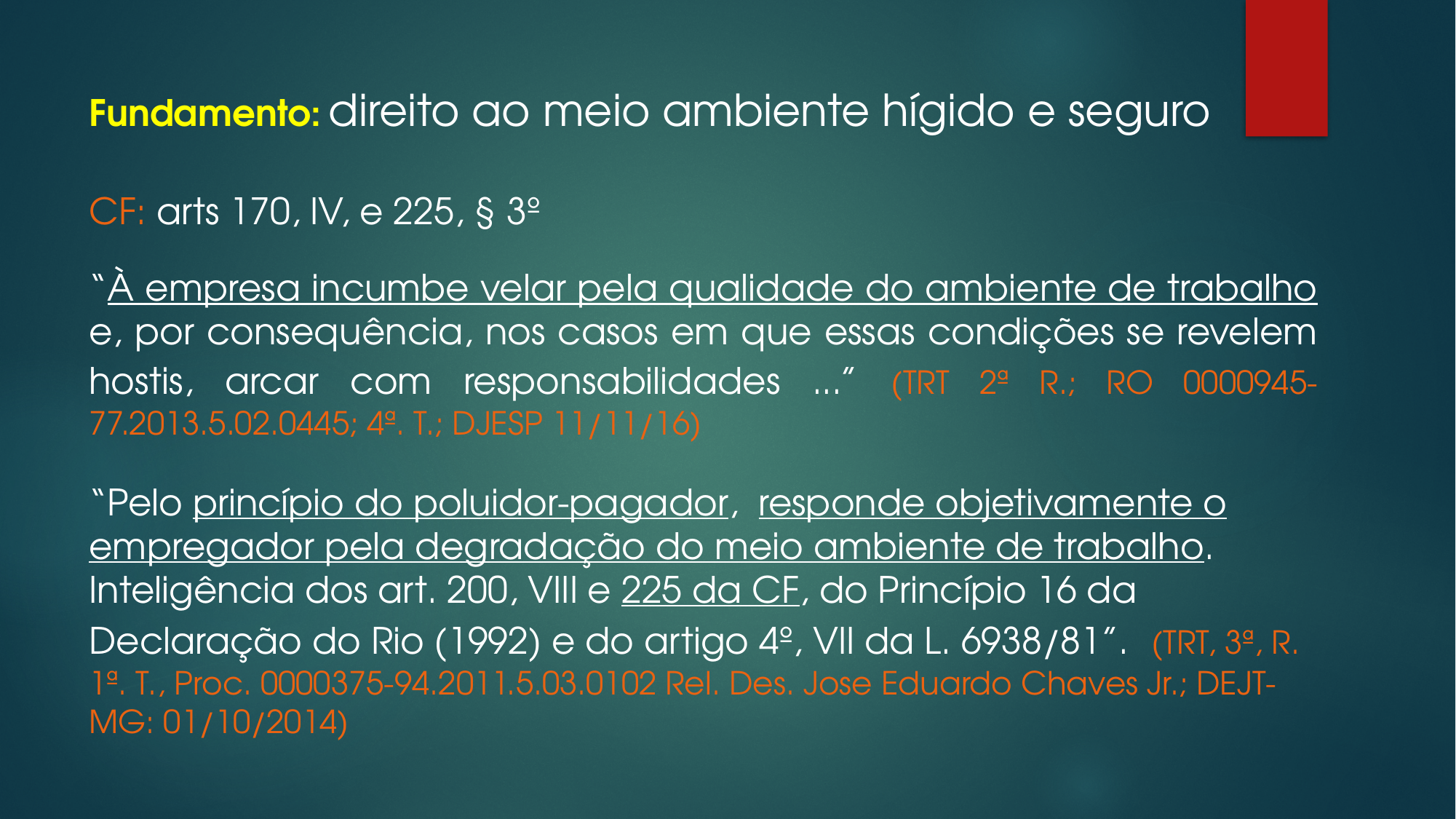

Fundamento: direito ao meio ambiente hígido e seguro

CF: arts 170, IV, e 225, § 3º

“À empresa incumbe velar pela qualidade do ambiente de trabalho e, por consequência, nos casos em que essas condições se revelem hostis, arcar com responsabilidades ...” (TRT 2ª R.; RO 0000945-77.2013.5.02.0445; 4ª. T.; DJESP 11/11/16)

“Pelo princípio do poluidor-pagador,  responde objetivamente o empregador pela degradação do meio ambiente de trabalho. Inteligência dos art. 200, VIII e 225 da CF, do Princípio 16 da Declaração do Rio (1992) e do artigo 4º, VII da L. 6938/81”.  (TRT, 3ª, R. 1ª. T., Proc. 0000375-94.2011.5.03.0102 Rel. Des. Jose Eduardo Chaves Jr.; DEJT-MG: 01/10/2014)